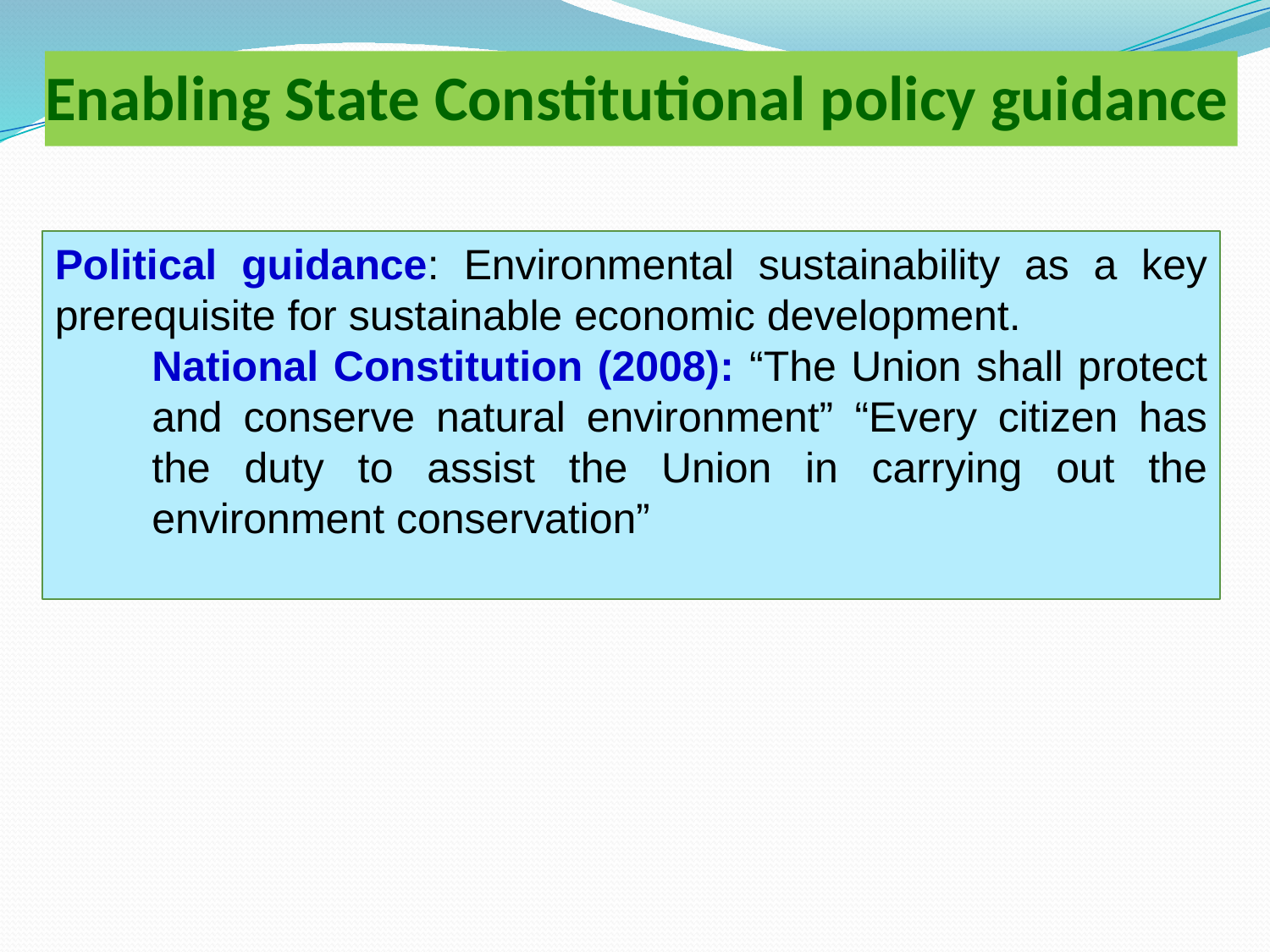

Enabling State Constitutional policy guidance
Political guidance: Environmental sustainability as a key prerequisite for sustainable economic development.
National Constitution (2008): “The Union shall protect and conserve natural environment” “Every citizen has the duty to assist the Union in carrying out the environment conservation”